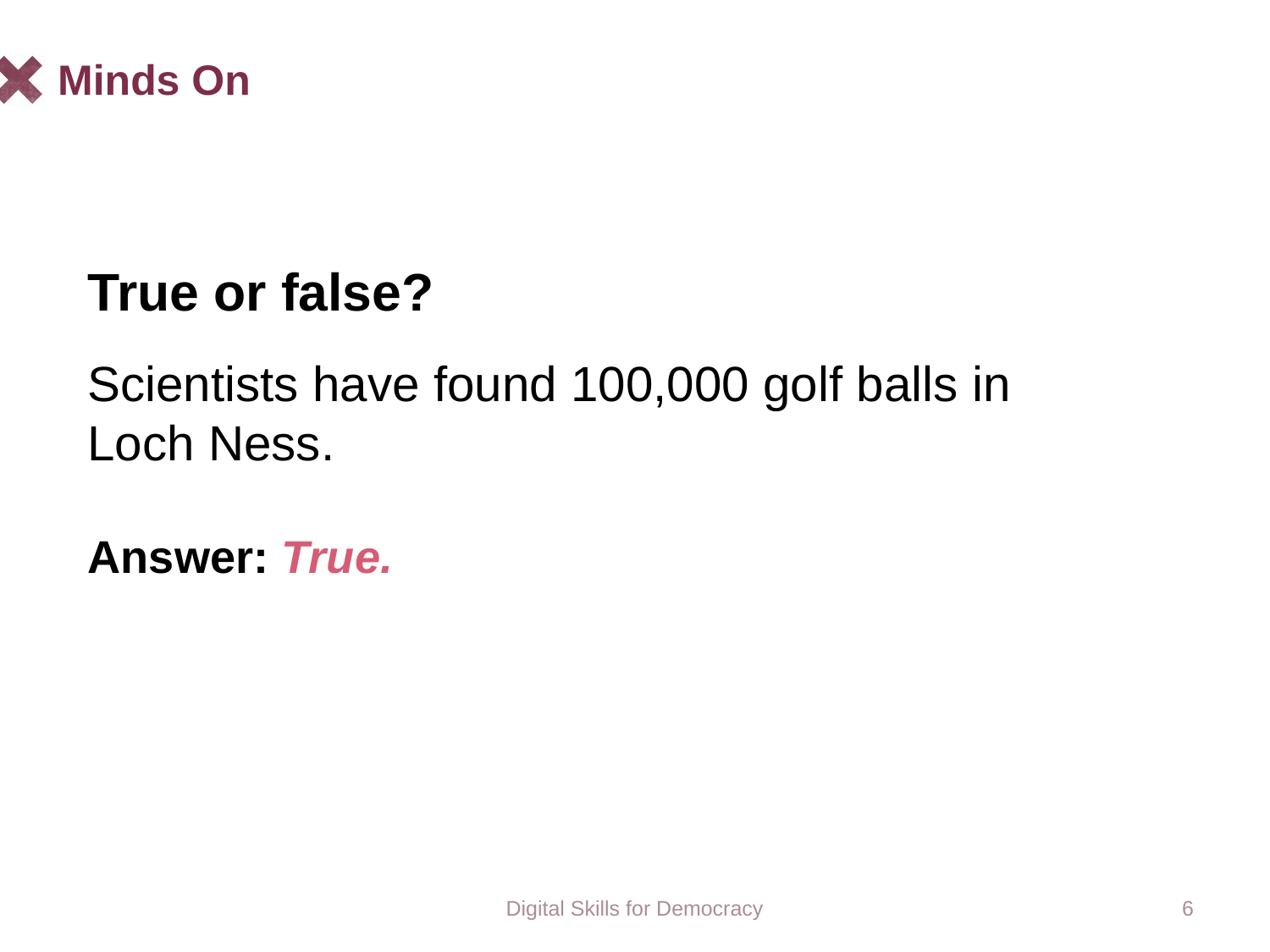

# Minds On
True or false?
Scientists have found 100,000 golf balls in
Loch Ness.
Answer: True.
Digital Skills for Democracy
6